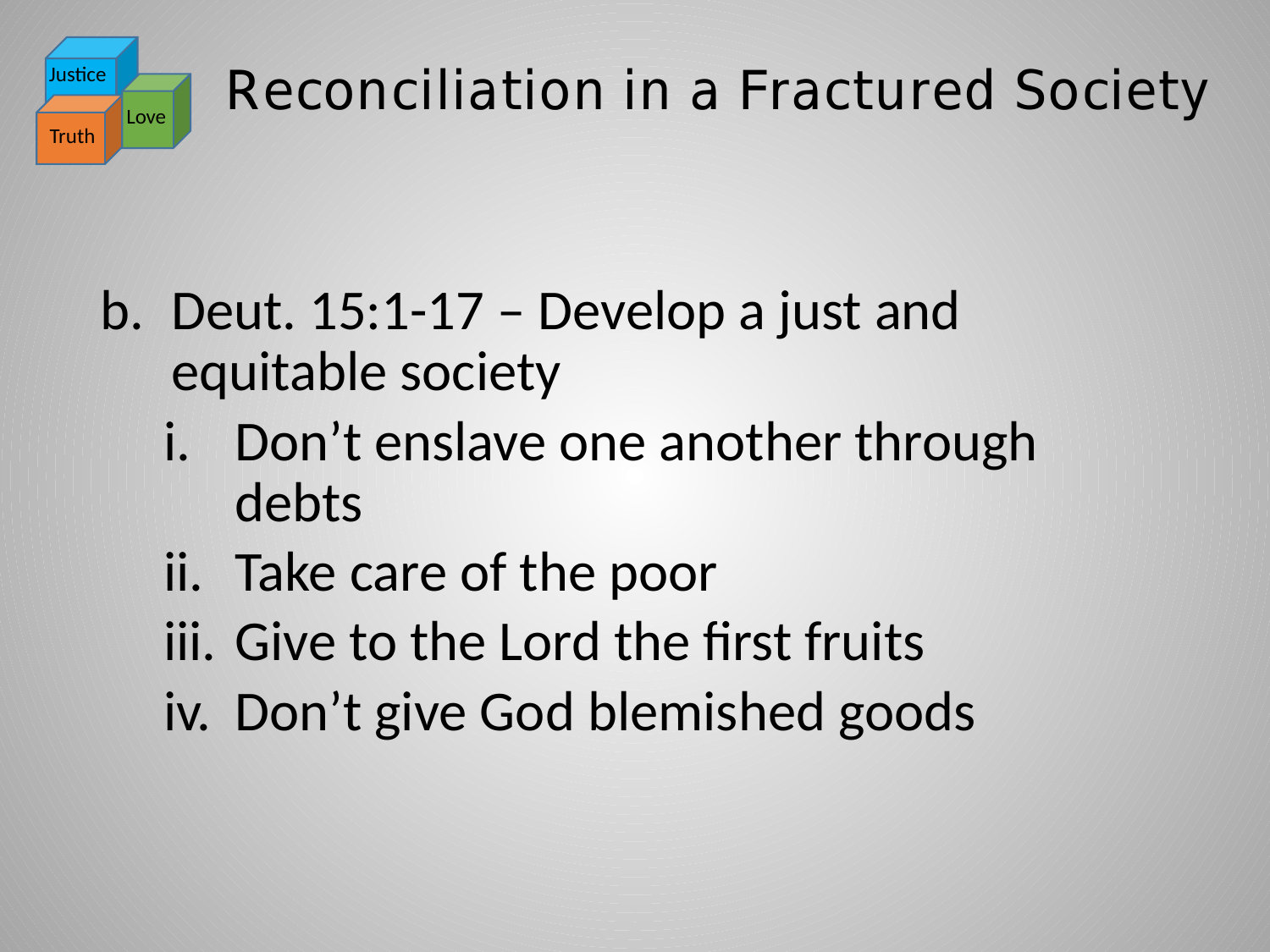

# Reconciliation in a Fractured Society

Justice

Love
Truth
Deut. 15:1-17 – Develop a just and equitable society
Don’t enslave one another through debts
Take care of the poor
Give to the Lord the first fruits
Don’t give God blemished goods